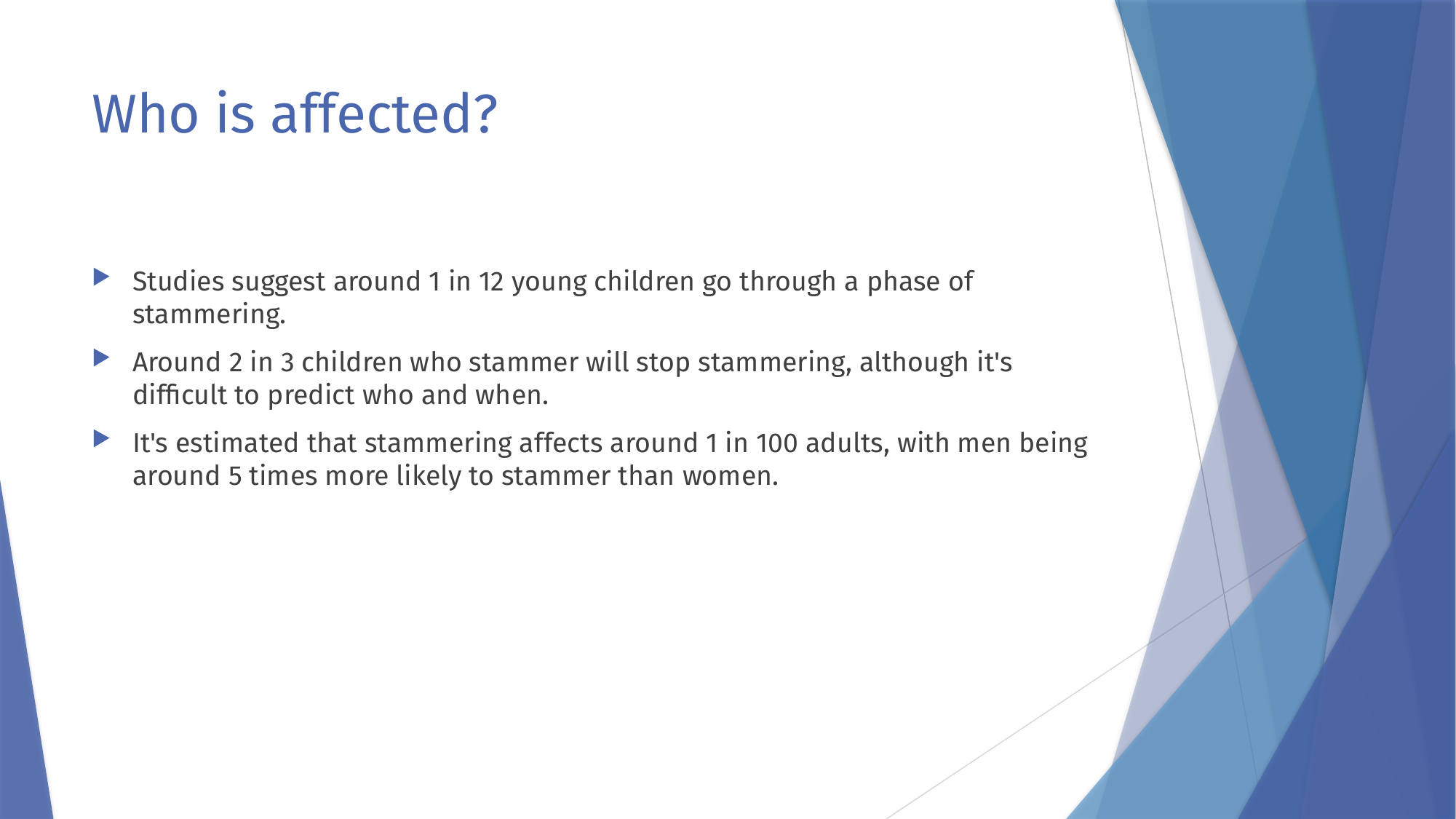

# Who is affected?
Studies suggest around 1 in 12 young children go through a phase of stammering.
Around 2 in 3 children who stammer will stop stammering, although it's difficult to predict who and when.
It's estimated that stammering affects around 1 in 100 adults, with men being around 5 times more likely to stammer than women.